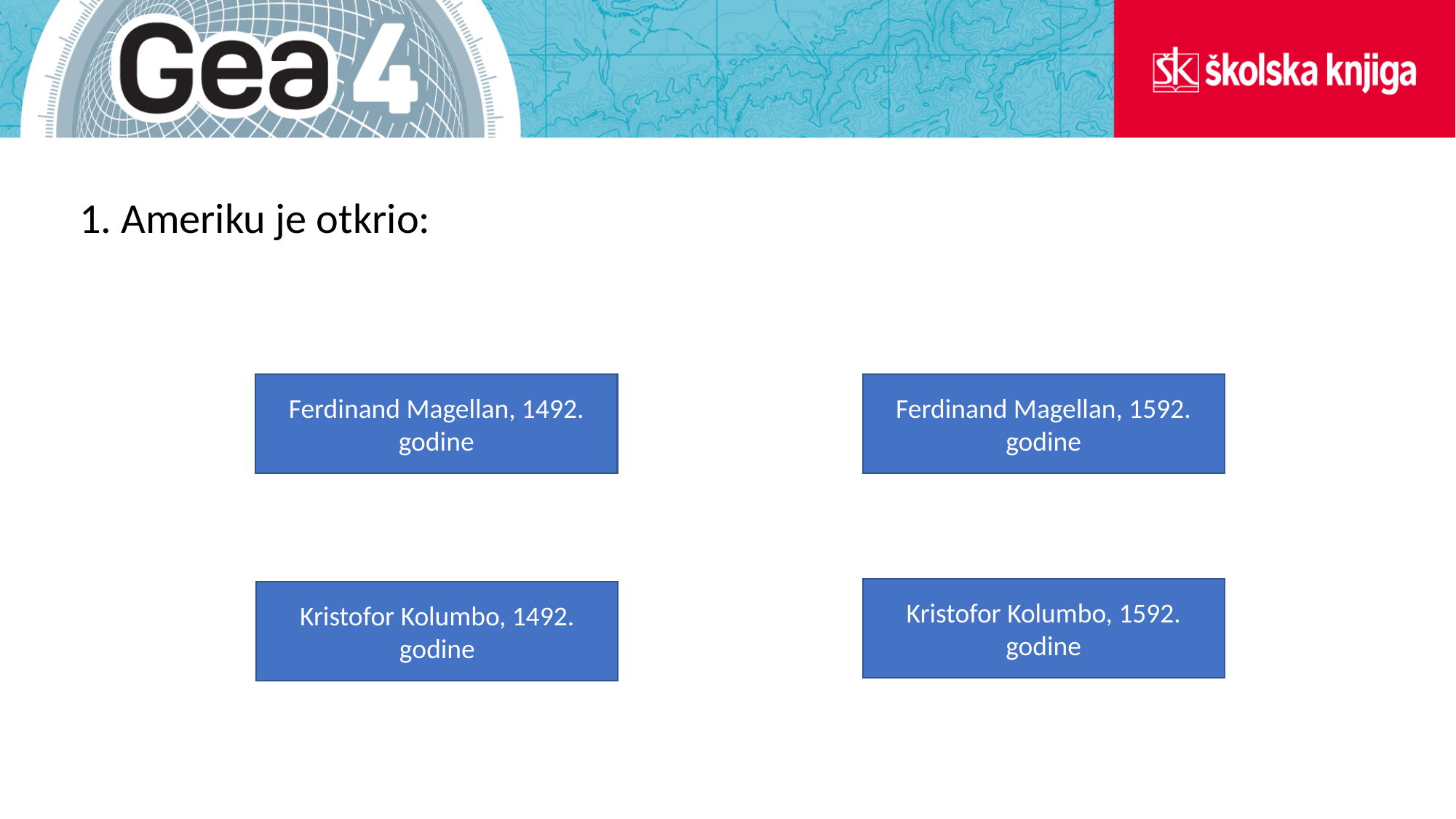

1. Ameriku je otkrio:
Ferdinand Magellan, 1492. godine
Ferdinand Magellan, 1592. godine
Kristofor Kolumbo, 1592. godine
Kristofor Kolumbo, 1492. godine